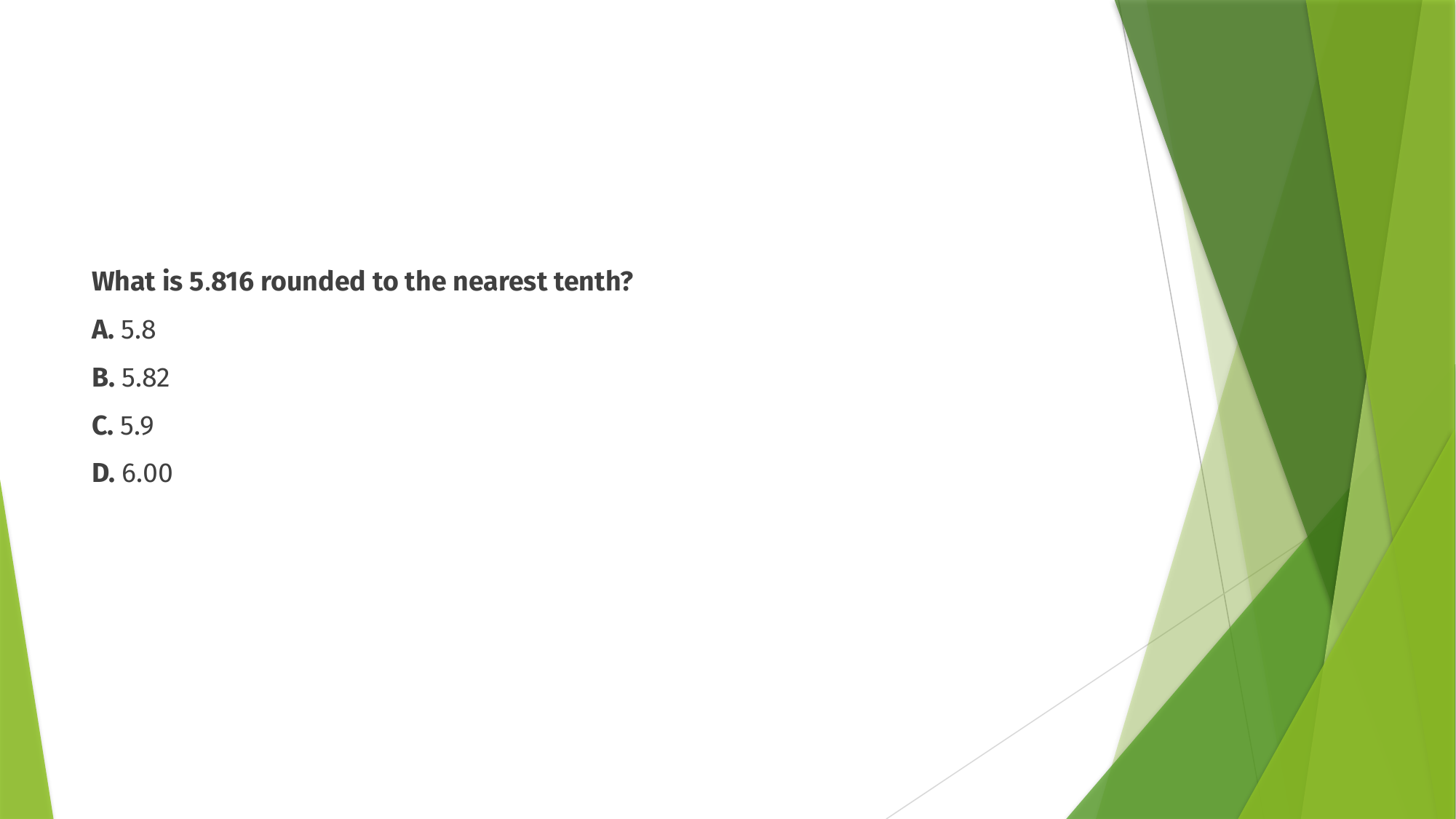

#
What is 5.816 rounded to the nearest tenth?
A. 5.8
B. 5.82
C. 5.9
D. 6.00